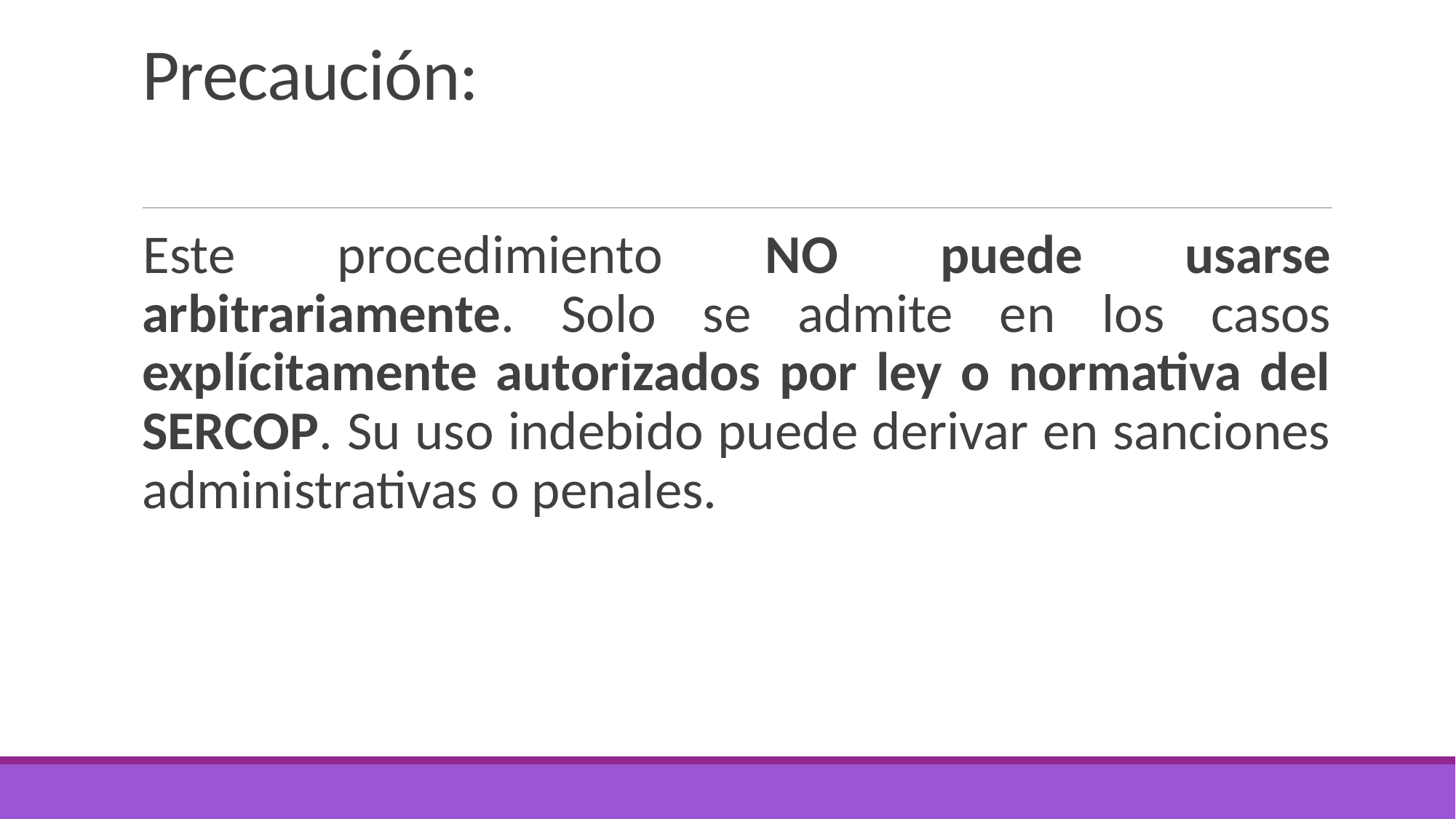

# Precaución:
Este procedimiento NO puede usarse arbitrariamente. Solo se admite en los casos explícitamente autorizados por ley o normativa del SERCOP. Su uso indebido puede derivar en sanciones administrativas o penales.